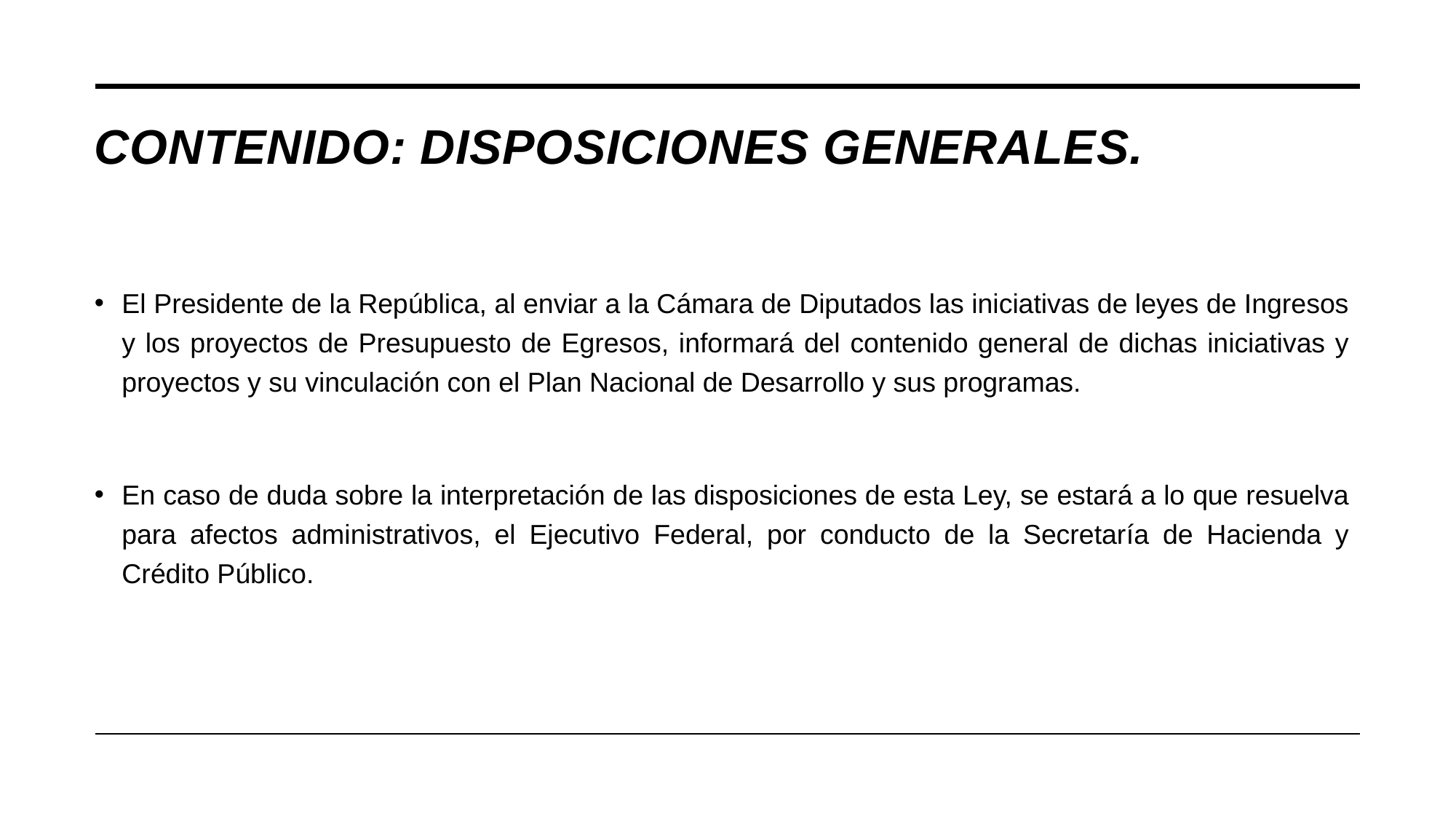

# CONTENIDO: DISPOSICIONES GENERALES.
El Presidente de la República, al enviar a la Cámara de Diputados las iniciativas de leyes de Ingresos y los proyectos de Presupuesto de Egresos, informará del contenido general de dichas iniciativas y proyectos y su vinculación con el Plan Nacional de Desarrollo y sus programas.

En caso de duda sobre la interpretación de las disposiciones de esta Ley, se estará a lo que resuelva para afectos administrativos, el Ejecutivo Federal, por conducto de la Secretaría de Hacienda y Crédito Público.